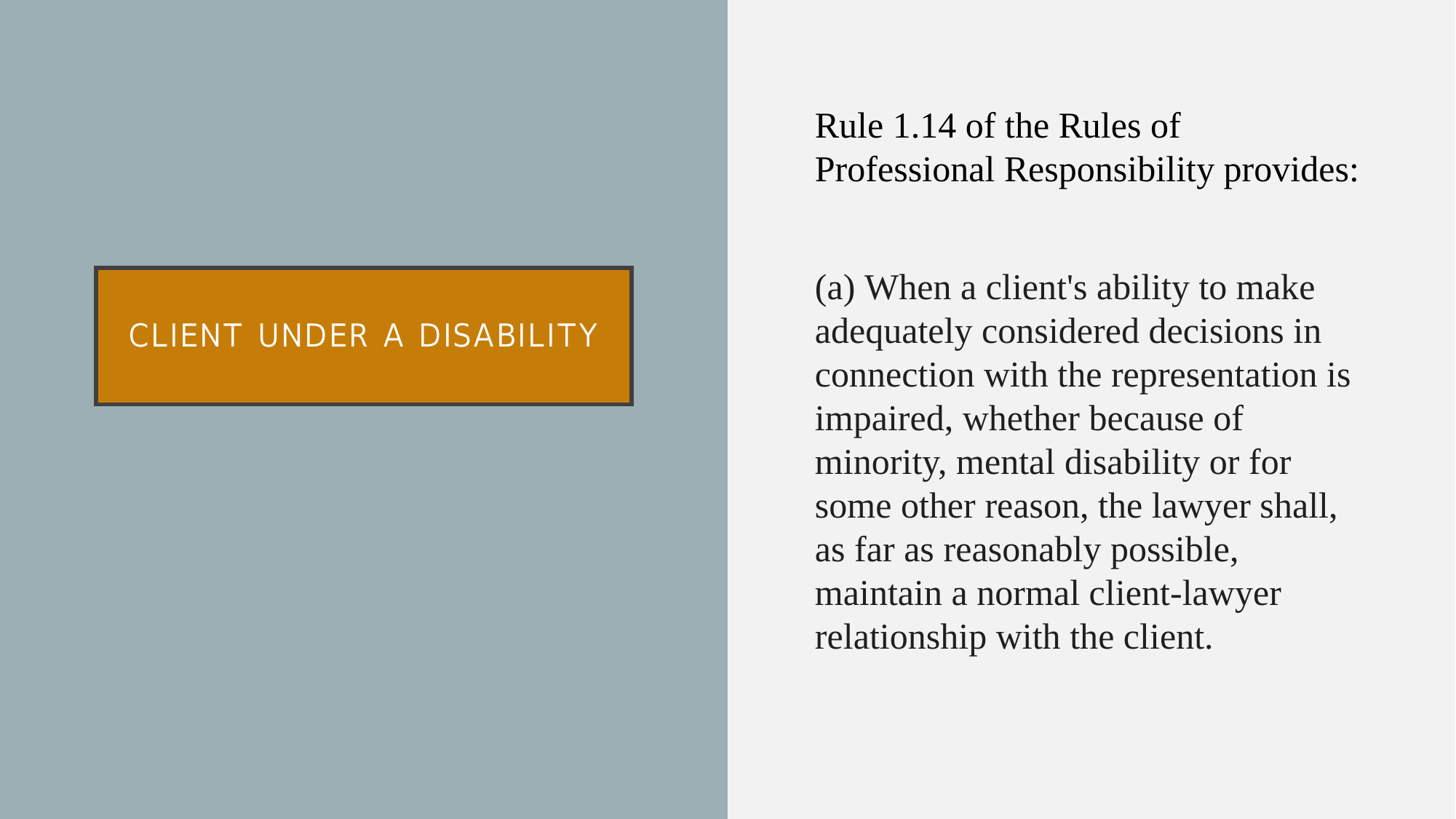

Rule 1.14 of the Rules of Professional Responsibility provides:

(a) When a client's ability to make adequately considered decisions in connection with the representation is impaired, whether because of minority, mental disability or for some other reason, the lawyer shall, as far as reasonably possible, maintain a normal client-lawyer relationship with the client.
# Client under a disability